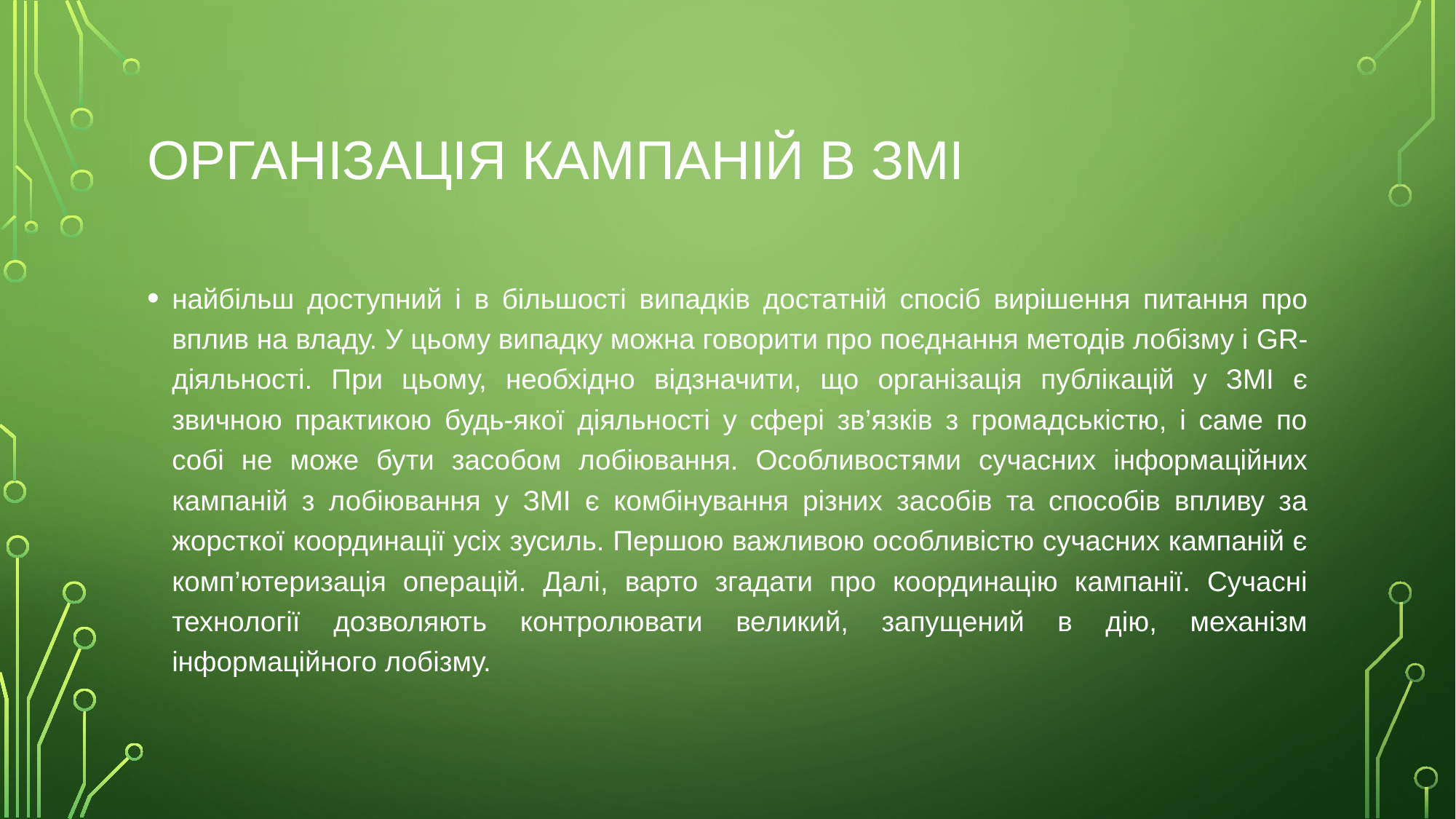

# Організація кампаній в ЗМІ
найбільш доступний і в більшості випадків достатній спосіб вирішення питання про вплив на владу. У цьому випадку можна говорити про поєднання методів лобізму і GR-діяльності. При цьому, необхідно відзначити, що організація публікацій у ЗМІ є звичною практикою будь-якої діяльності у сфері зв’язків з громадськістю, і саме по собі не може бути засобом лобіювання. Особливостями сучасних інформаційних кампаній з лобіювання у ЗМІ є комбінування різних засобів та способів впливу за жорсткої координації усіх зусиль. Першою важливою особливістю сучасних кампаній є комп’ютеризація операцій. Далі, варто згадати про координацію кампанії. Сучасні технології дозволяють контролювати великий, запущений в дію, механізм інформаційного лобізму.